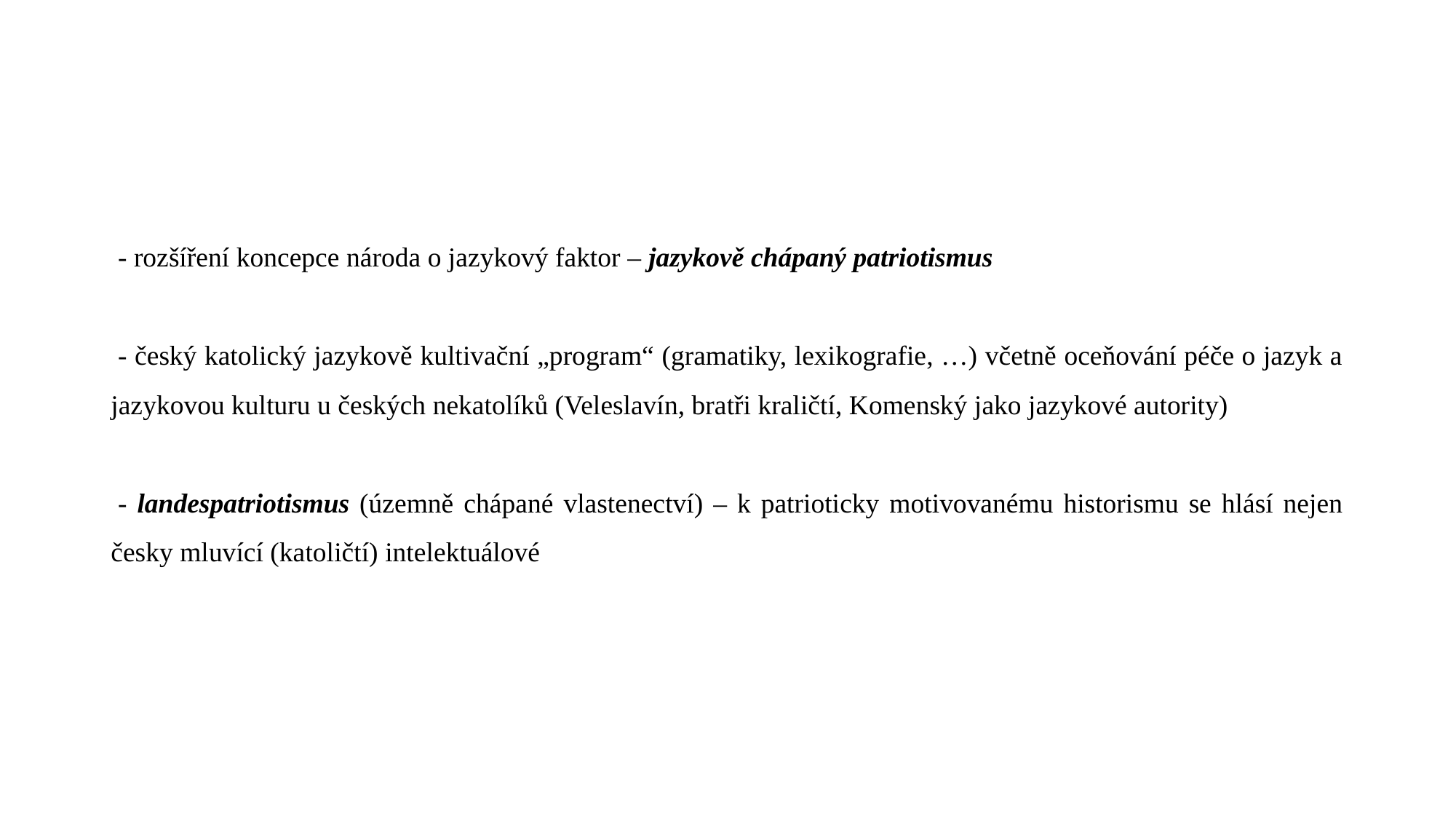

#
 - rozšíření koncepce národa o jazykový faktor – jazykově chápaný patriotismus

 - český katolický jazykově kultivační „program“ (gramatiky, lexikografie, …) včetně oceňování péče o jazyk a jazykovou kulturu u českých nekatolíků (Veleslavín, bratři kraličtí, Komenský jako jazykové autority)

 - landespatriotismus (územně chápané vlastenectví) – k patrioticky motivovanému historismu se hlásí nejen česky mluvící (katoličtí) intelektuálové